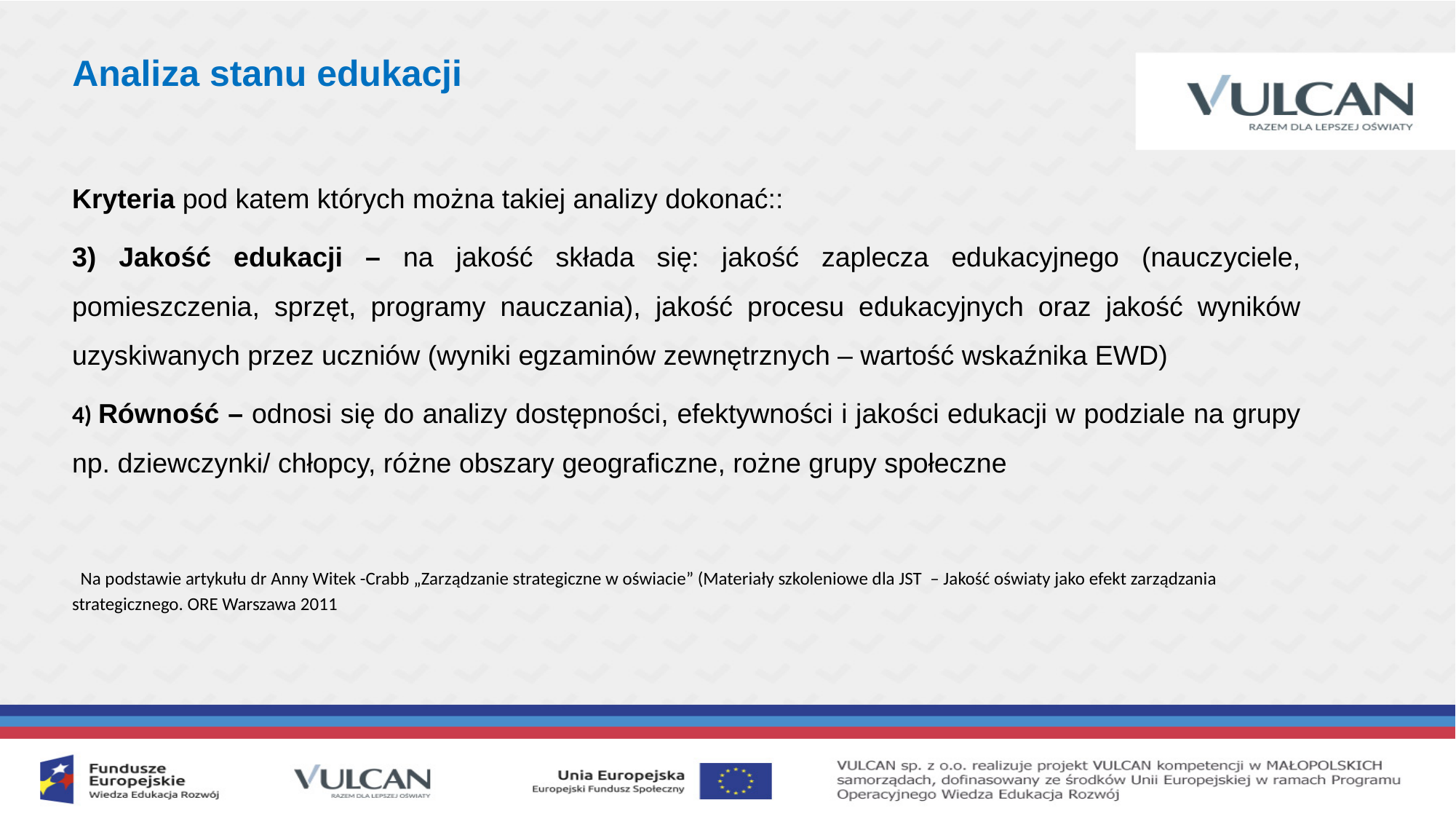

Analiza stanu edukacji

Kryteria pod katem których można takiej analizy dokonać::
3) Jakość edukacji – na jakość składa się: jakość zaplecza edukacyjnego (nauczyciele, pomieszczenia, sprzęt, programy nauczania), jakość procesu edukacyjnych oraz jakość wyników uzyskiwanych przez uczniów (wyniki egzaminów zewnętrznych – wartość wskaźnika EWD)
4) Równość – odnosi się do analizy dostępności, efektywności i jakości edukacji w podziale na grupy np. dziewczynki/ chłopcy, różne obszary geograficzne, rożne grupy społeczne

  Na podstawie artykułu dr Anny Witek -Crabb „Zarządzanie strategiczne w oświacie” (Materiały szkoleniowe dla JST  – Jakość oświaty jako efekt zarządzania strategicznego. ORE Warszawa 2011